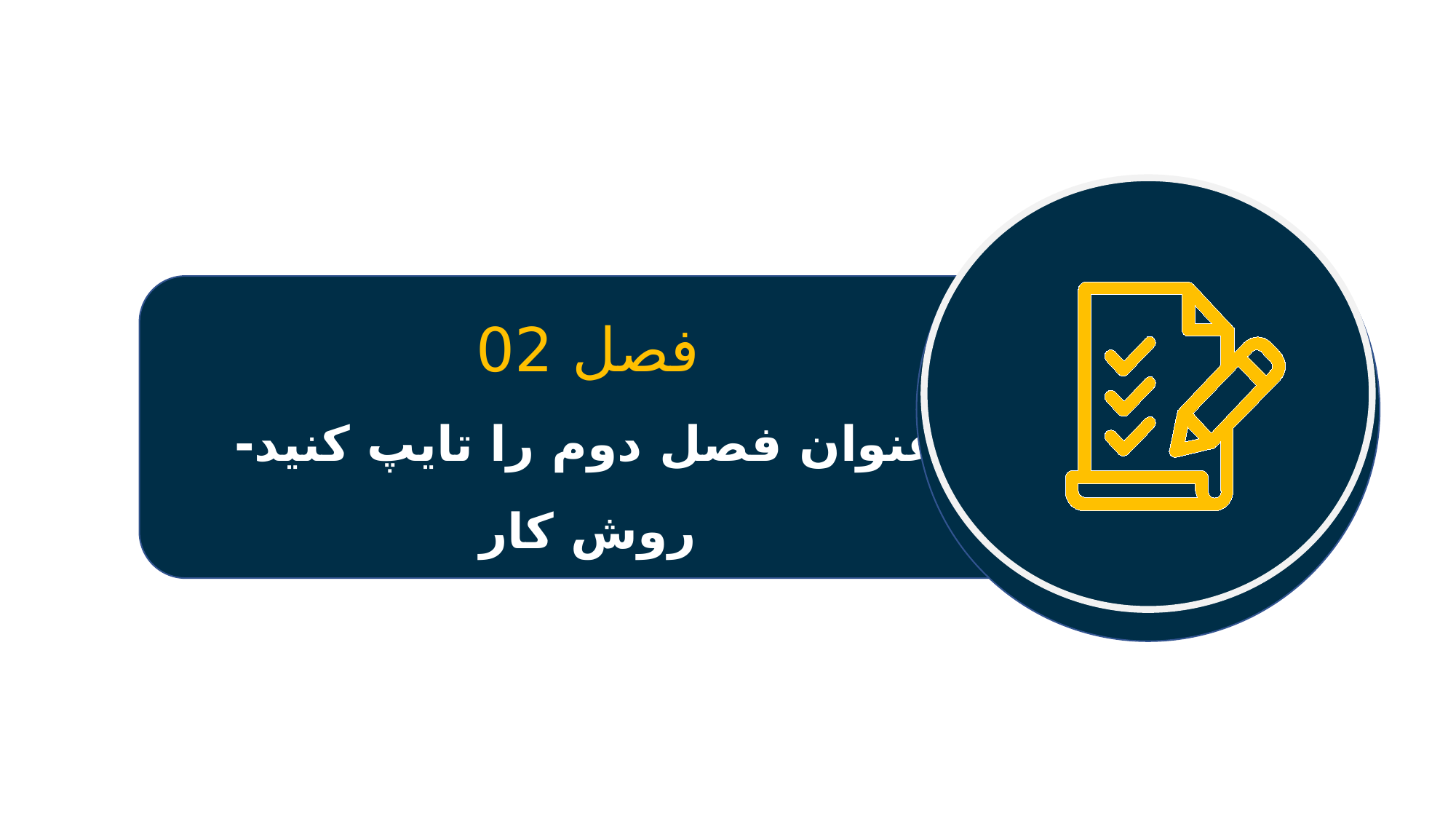

فصل 02
عنوان فصل دوم را تایپ کنید- روش کار